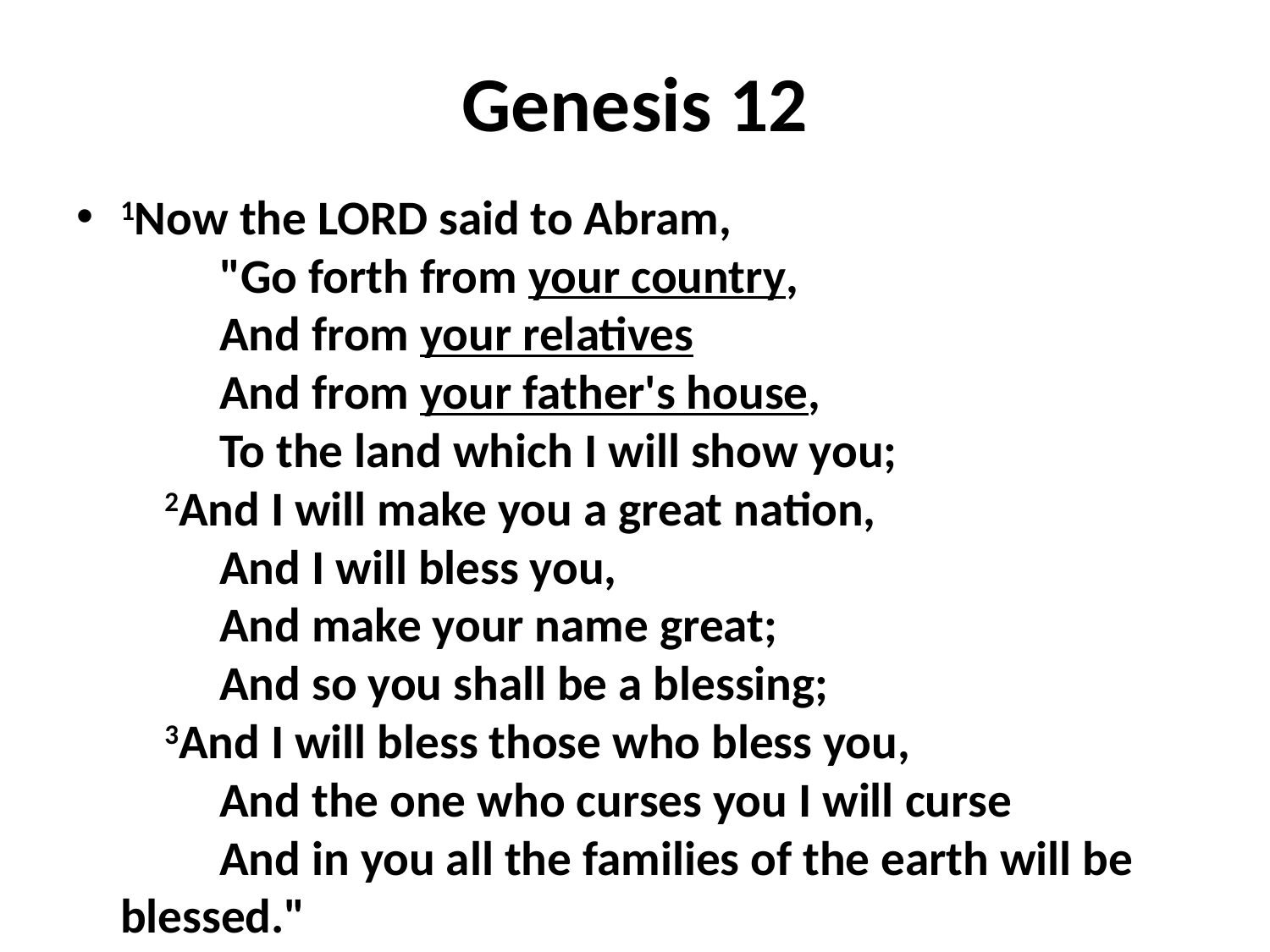

# Genesis 12
1Now the LORD said to Abram,
         "Go forth from your country,
         And from your relatives
         And from your father's house,
         To the land which I will show you;
    2And I will make you a great nation,
         And I will bless you,
         And make your name great;
         And so you shall be a blessing;
    3And I will bless those who bless you,
         And the one who curses you I will curse
         And in you all the families of the earth will be blessed."